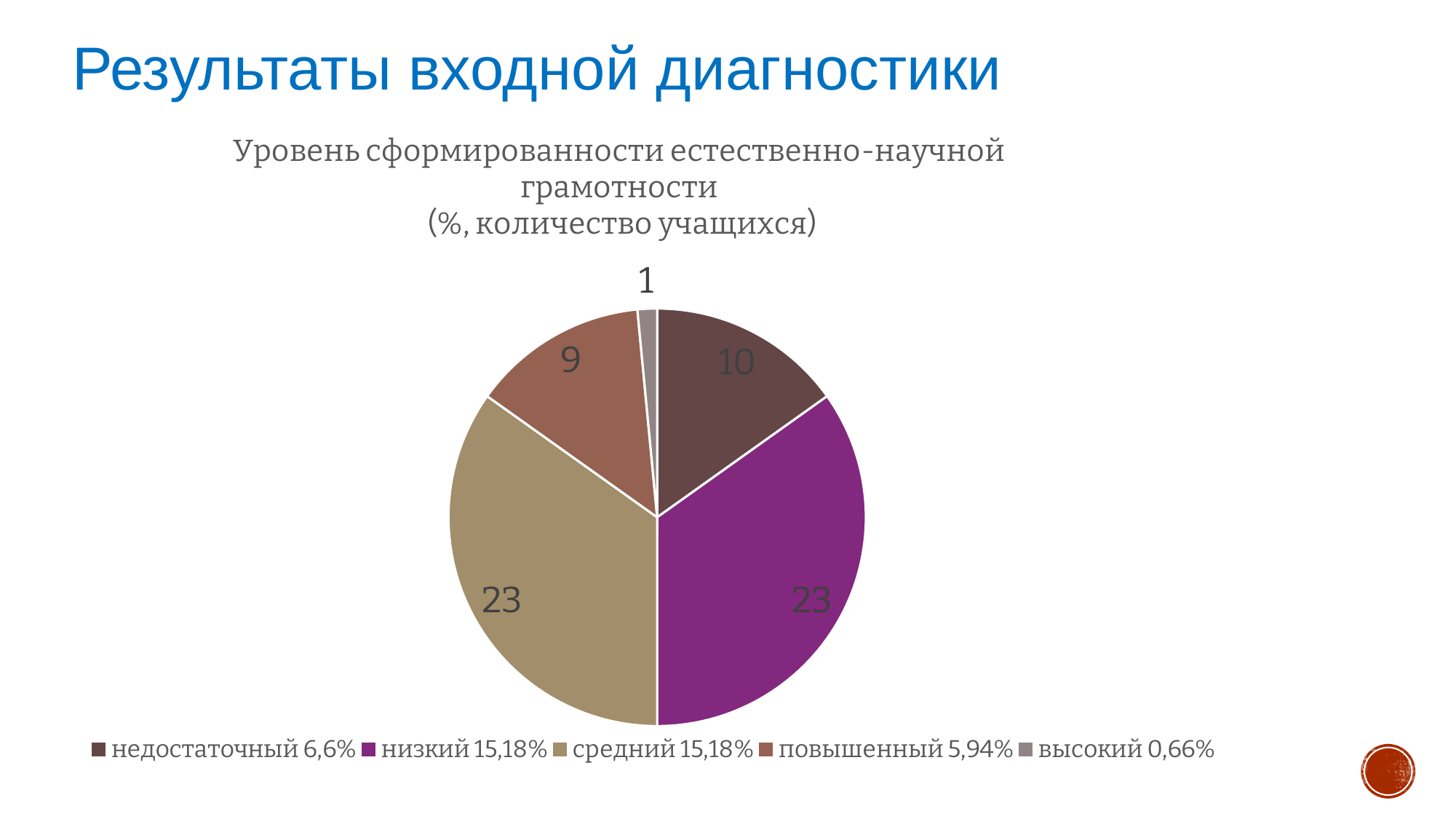

Результаты входной диагностики

### Chart:
Уровень сформированности естественно-научной  грамотности
(%, количество учащихся)

| Category | уровень |
|---|---|
| недостаточный 6,6% | 10.0 |
| низкий 15,18% | 23.0 |
| средний 15,18% | 23.0 |
| повышенный 5,94% | 9.0 |
| высокий 0,66% | 1.0 |